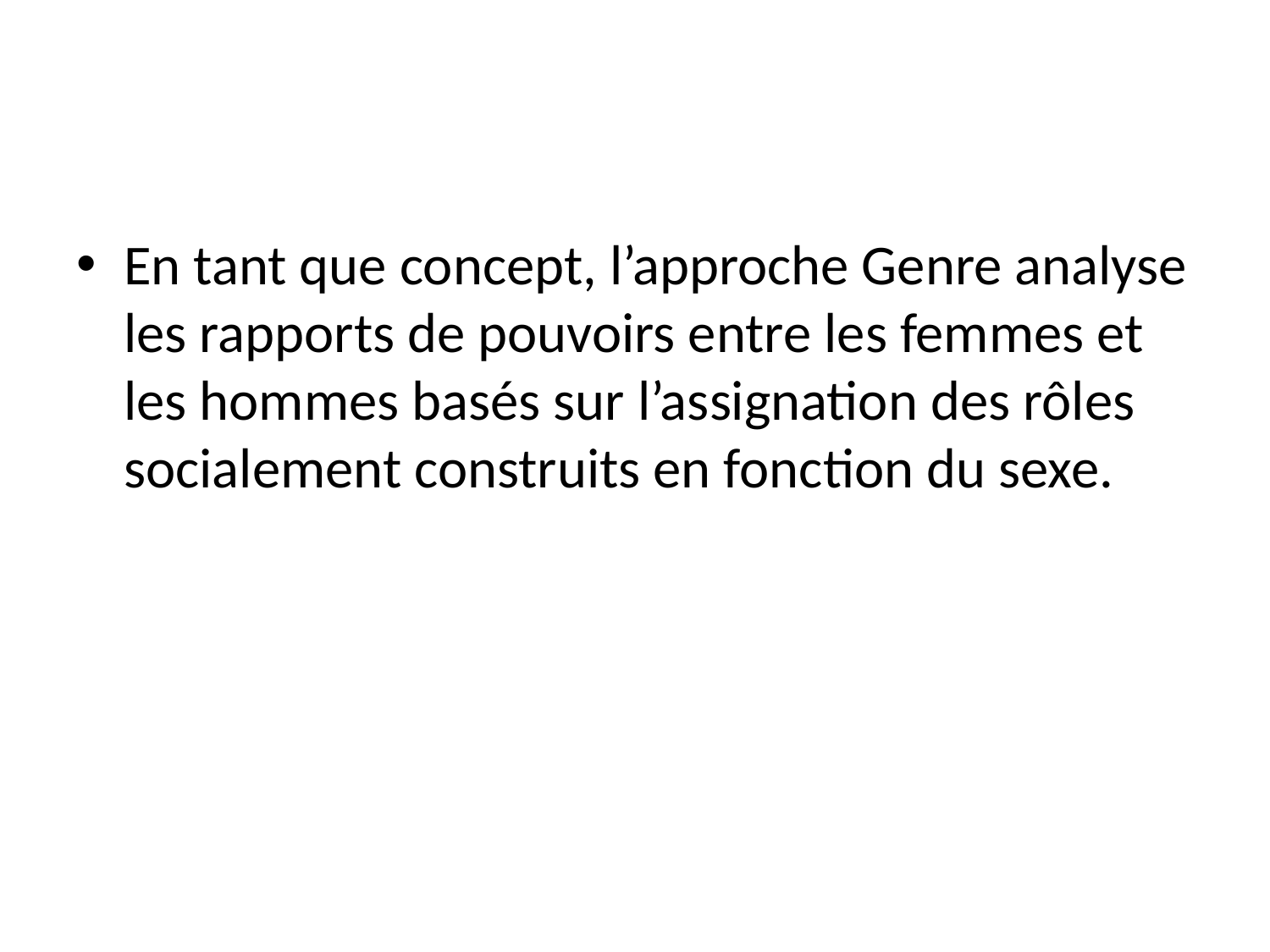

En tant que concept, l’approche Genre analyse les rapports de pouvoirs entre les femmes et les hommes basés sur l’assignation des rôles socialement construits en fonction du sexe.